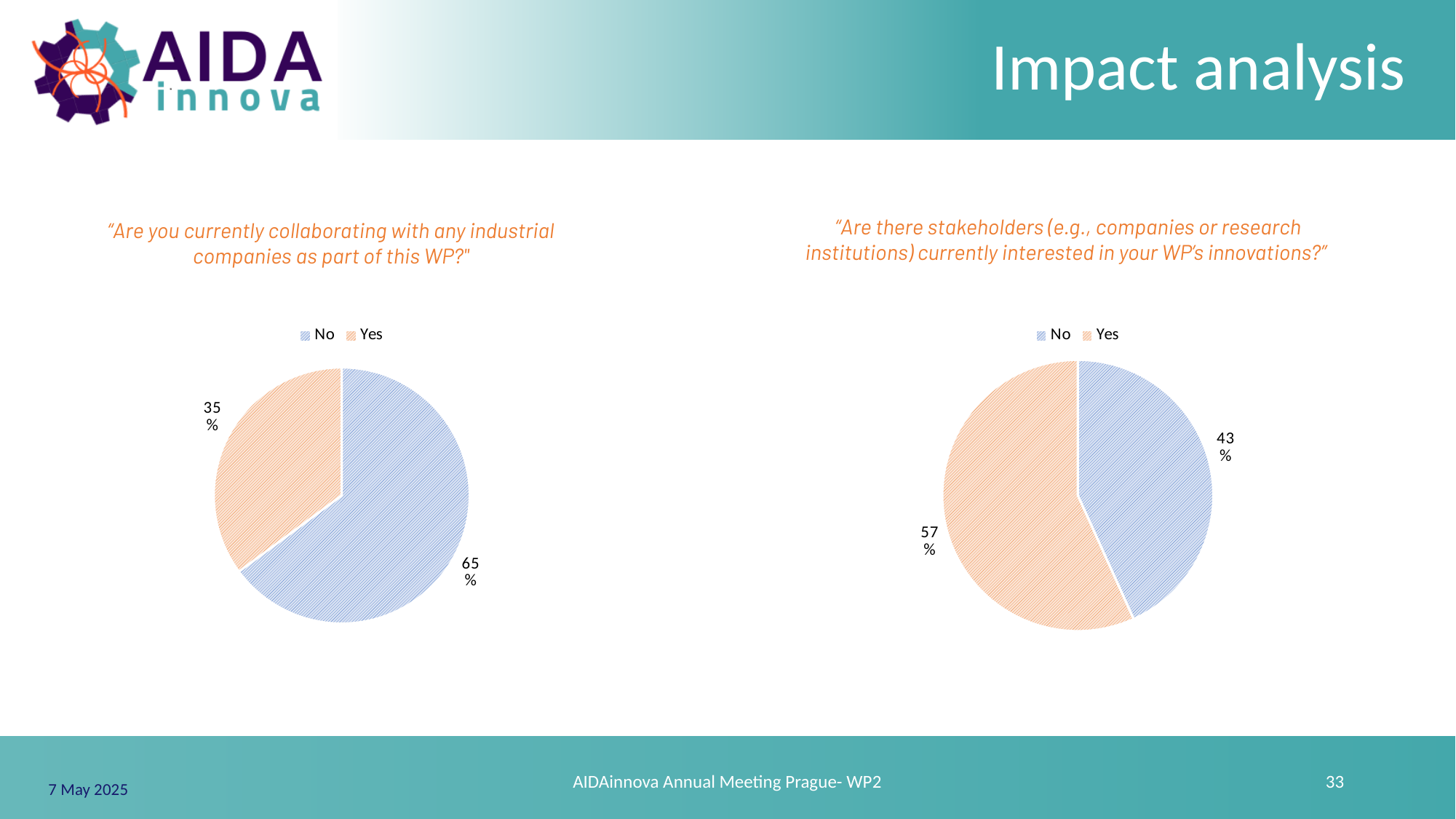

# Impact analysis
“Are there stakeholders (e.g., companies or research institutions) currently interested in your WP’s innovations?”
“Are you currently collaborating with any industrial companies as part of this WP?"

### Chart

| Category |  |
|---|---|
| No | 24.0 |
| Yes | 13.0 |

### Chart

| Category |  |
|---|---|
| No | 16.0 |
| Yes | 21.0 |
33
AIDAinnova Annual Meeting Prague- WP2